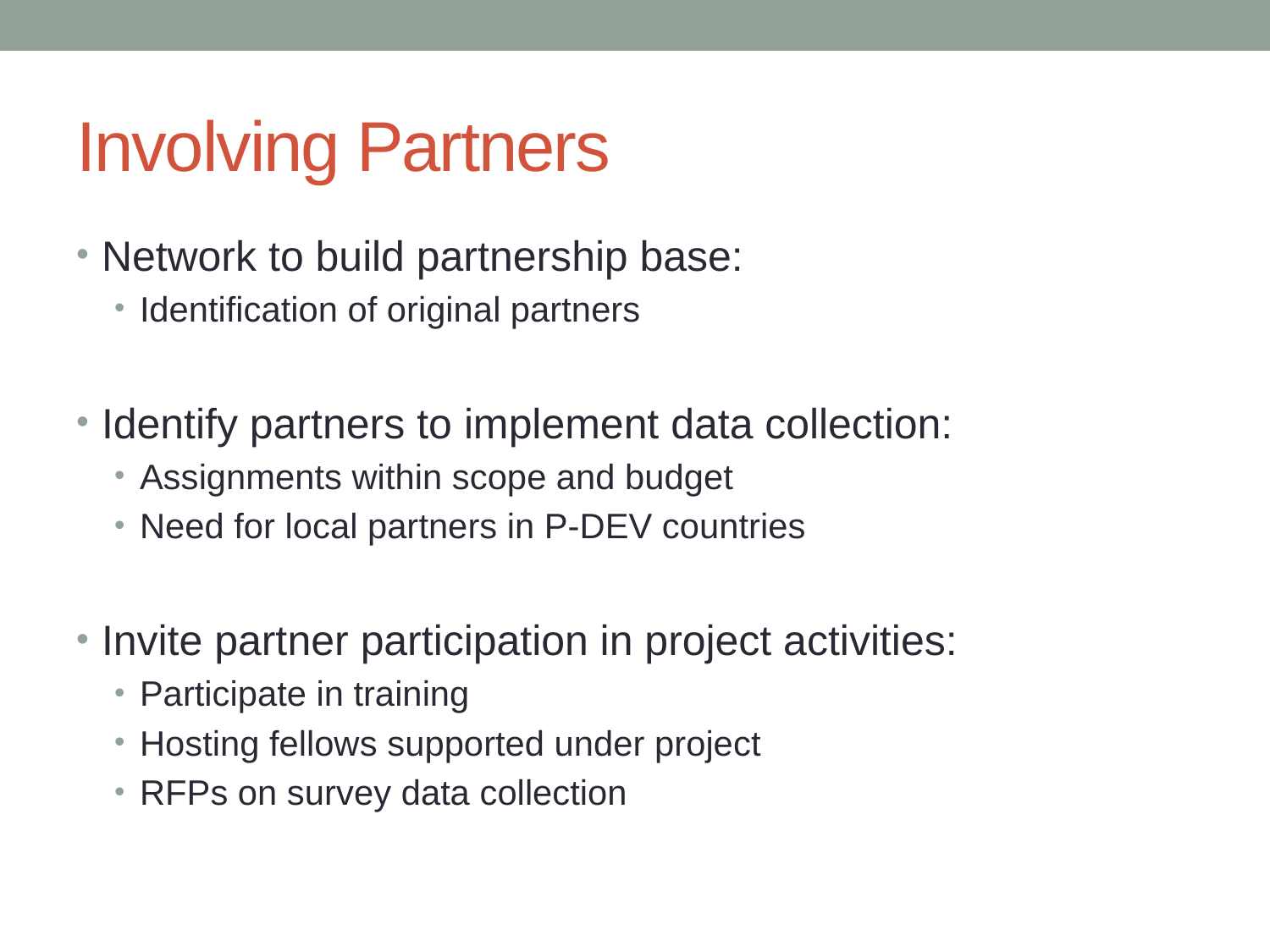

# Involving Partners
Network to build partnership base:
Identification of original partners

Identify partners to implement data collection:
Assignments within scope and budget
Need for local partners in P-DEV countries

Invite partner participation in project activities:
Participate in training
Hosting fellows supported under project
RFPs on survey data collection